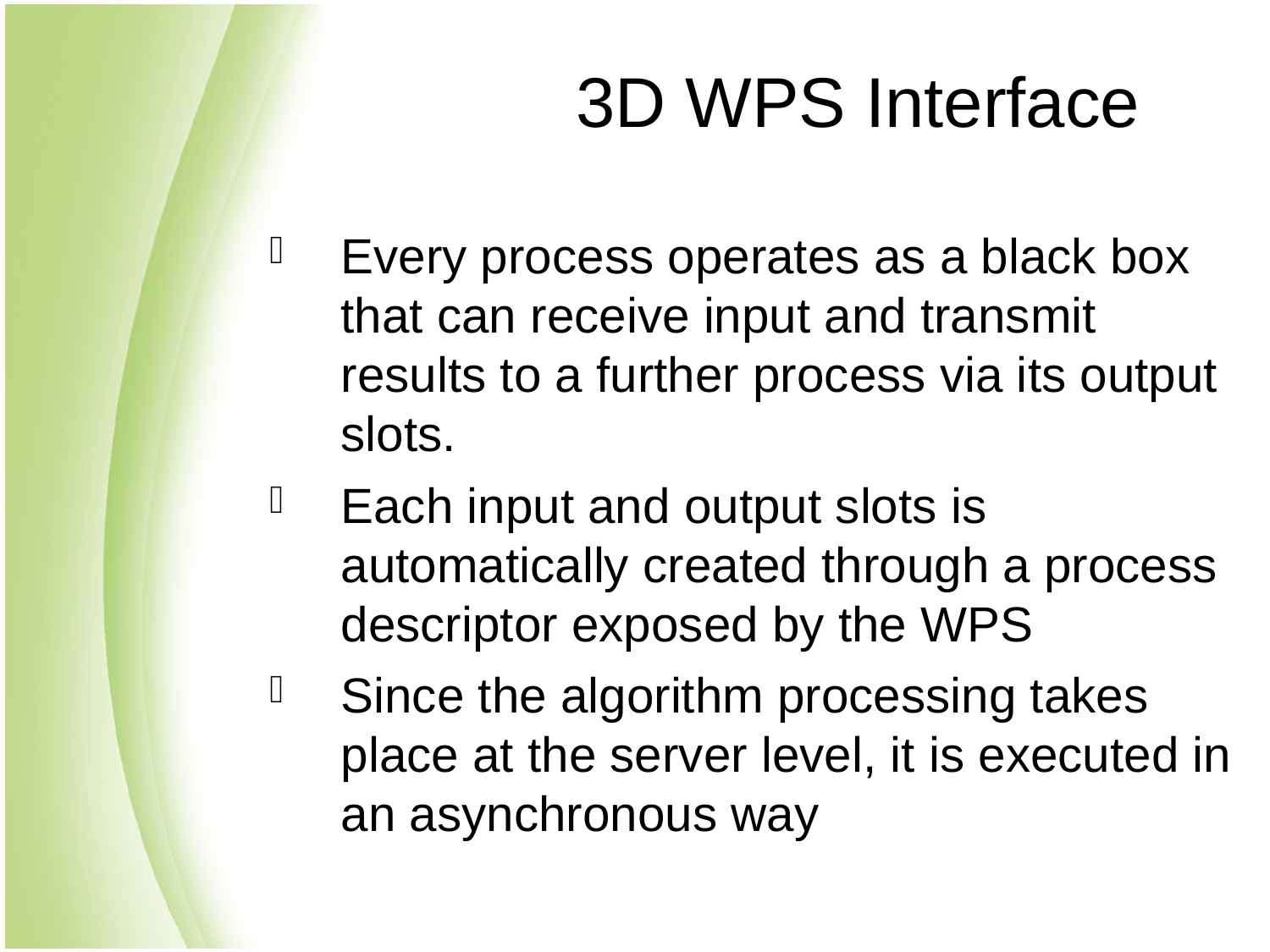

# 3D WPS Interface
Every process operates as a black box that can receive input and transmit results to a further process via its output slots.
Each input and output slots is automatically created through a process descriptor exposed by the WPS
Since the algorithm processing takes place at the server level, it is executed in an asynchronous way